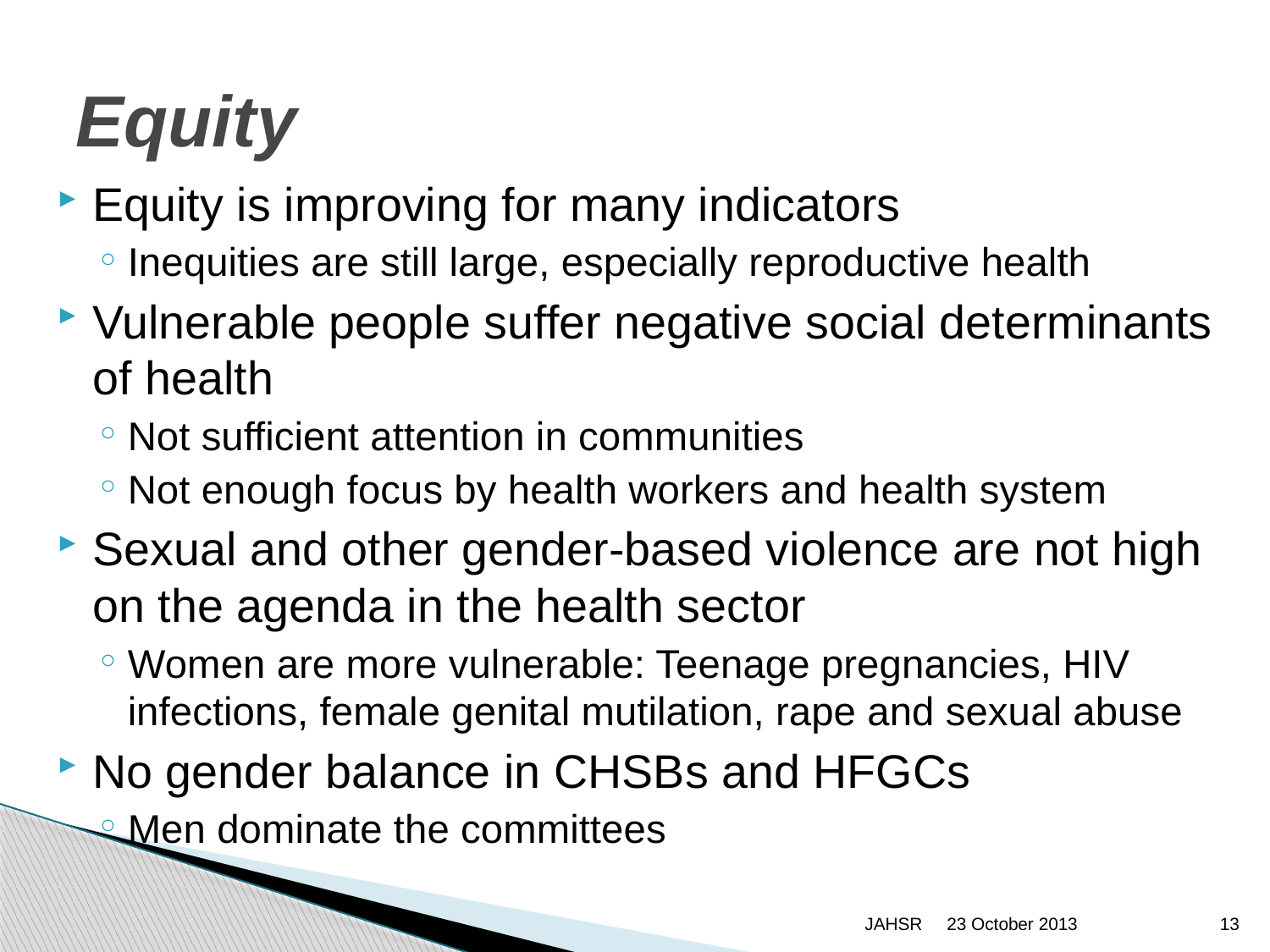

# Equity
Equity is improving for many indicators
Inequities are still large, especially reproductive health
Vulnerable people suffer negative social determinants of health
Not sufficient attention in communities
Not enough focus by health workers and health system
Sexual and other gender-based violence are not high on the agenda in the health sector
Women are more vulnerable: Teenage pregnancies, HIV infections, female genital mutilation, rape and sexual abuse
No gender balance in CHSBs and HFGCs
Men dominate the committees

JAHSR
23 October 2013
13